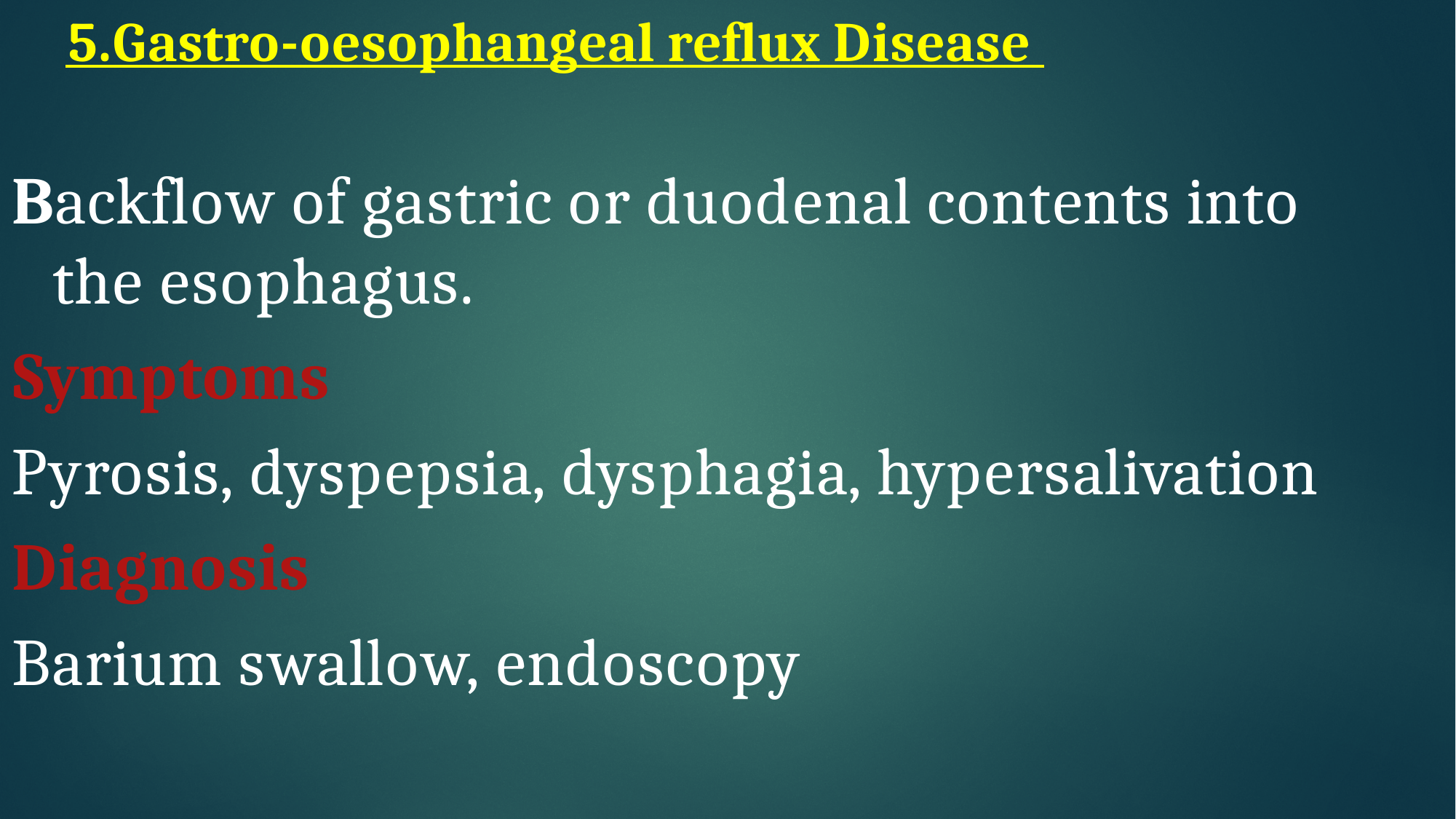

# 5.Gastro-oesophangeal reflux Disease
Backflow of gastric or duodenal contents into the esophagus.
Symptoms
Pyrosis, dyspepsia, dysphagia, hypersalivation
Diagnosis
Barium swallow, endoscopy